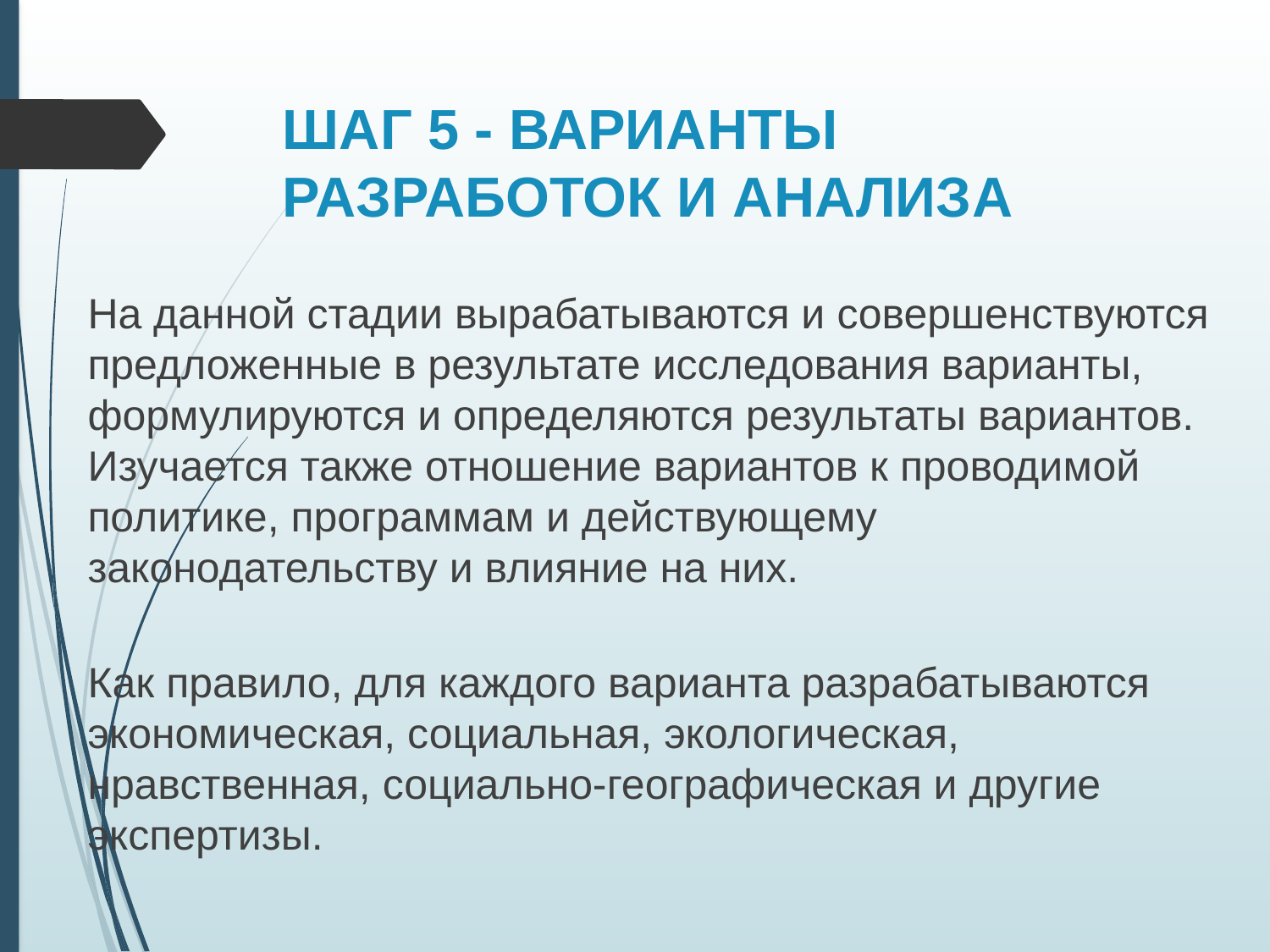

# ШАГ 5 - ВАРИАНТЫ РАЗРАБОТОК И АНАЛИЗА
На данной стадии вырабатываются и совершенствуются предложенные в результате исследования варианты, формулируются и определяются результаты вариантов.
Изучается также отношение вариантов к проводимой политике, программам и действующему законодательству и влияние на них.
Как правило, для каждого варианта разрабатываются экономическая, социальная, экологическая, нравственная, социально-географическая и другие экспертизы.